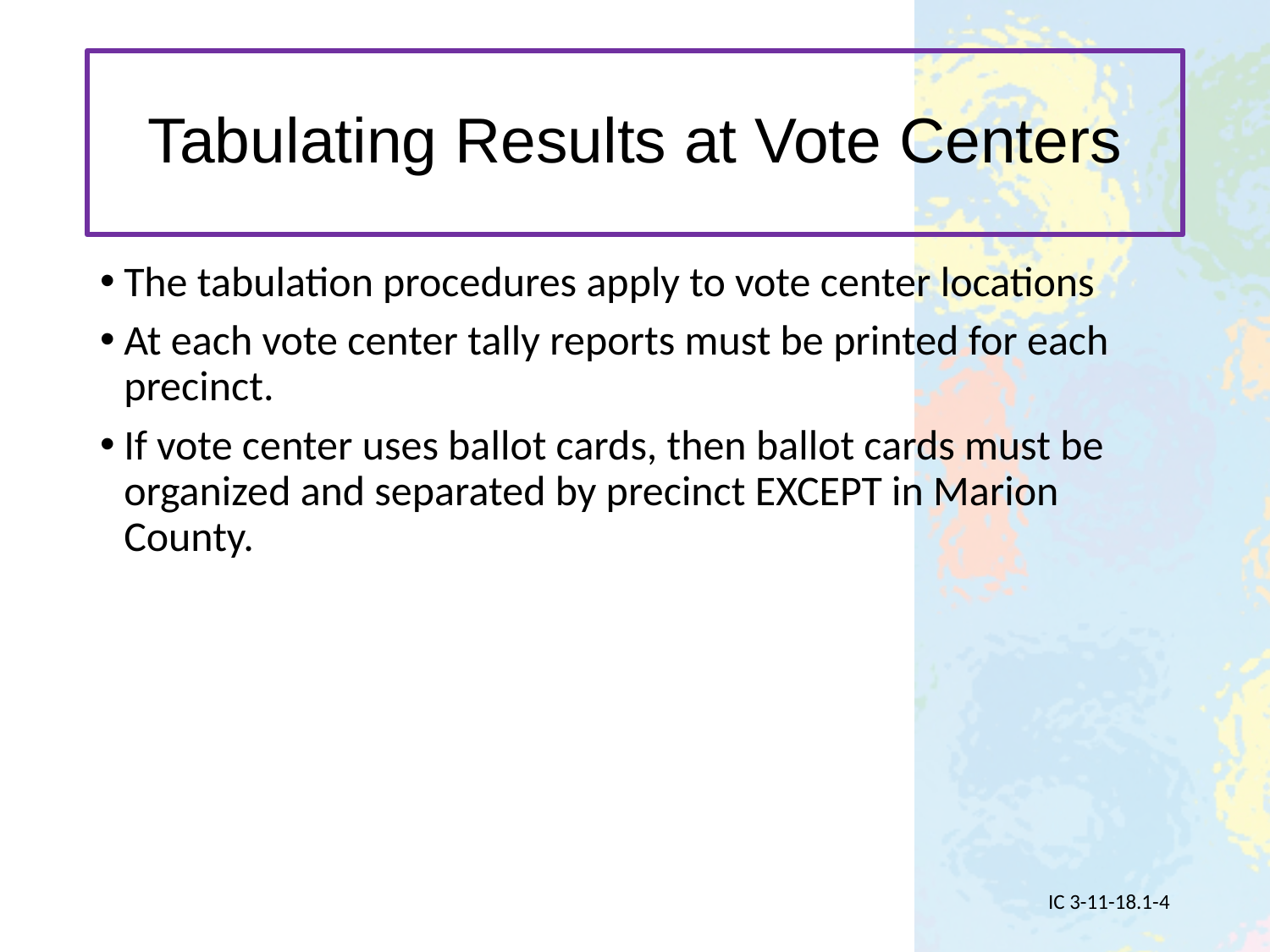

# Tabulating Results at Vote Centers
The tabulation procedures apply to vote center locations
At each vote center tally reports must be printed for each precinct.
If vote center uses ballot cards, then ballot cards must be organized and separated by precinct EXCEPT in Marion County.
IC 3-11-18.1-4